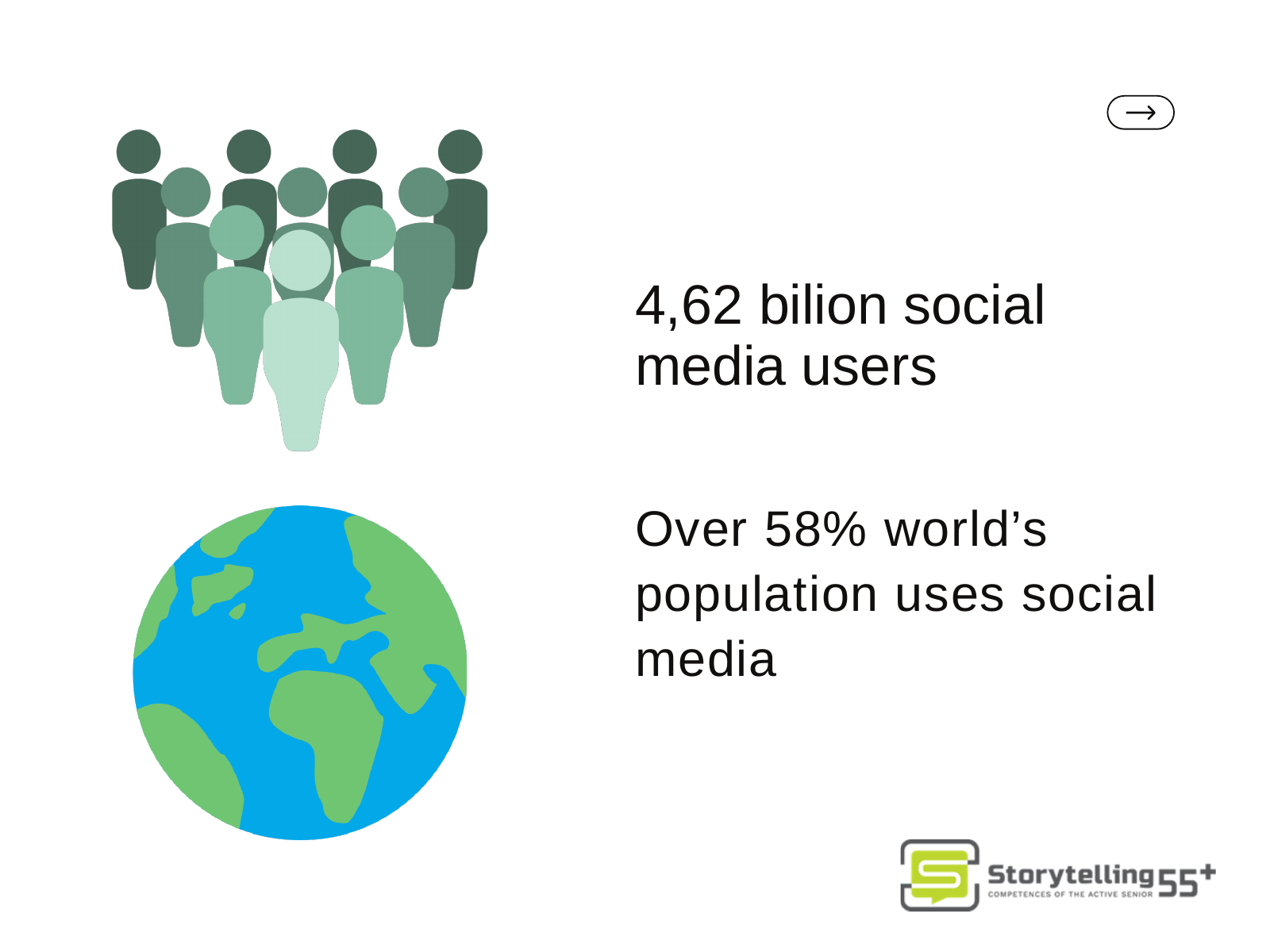

4,62 bilion social media users
Over 58% world’s population uses social media